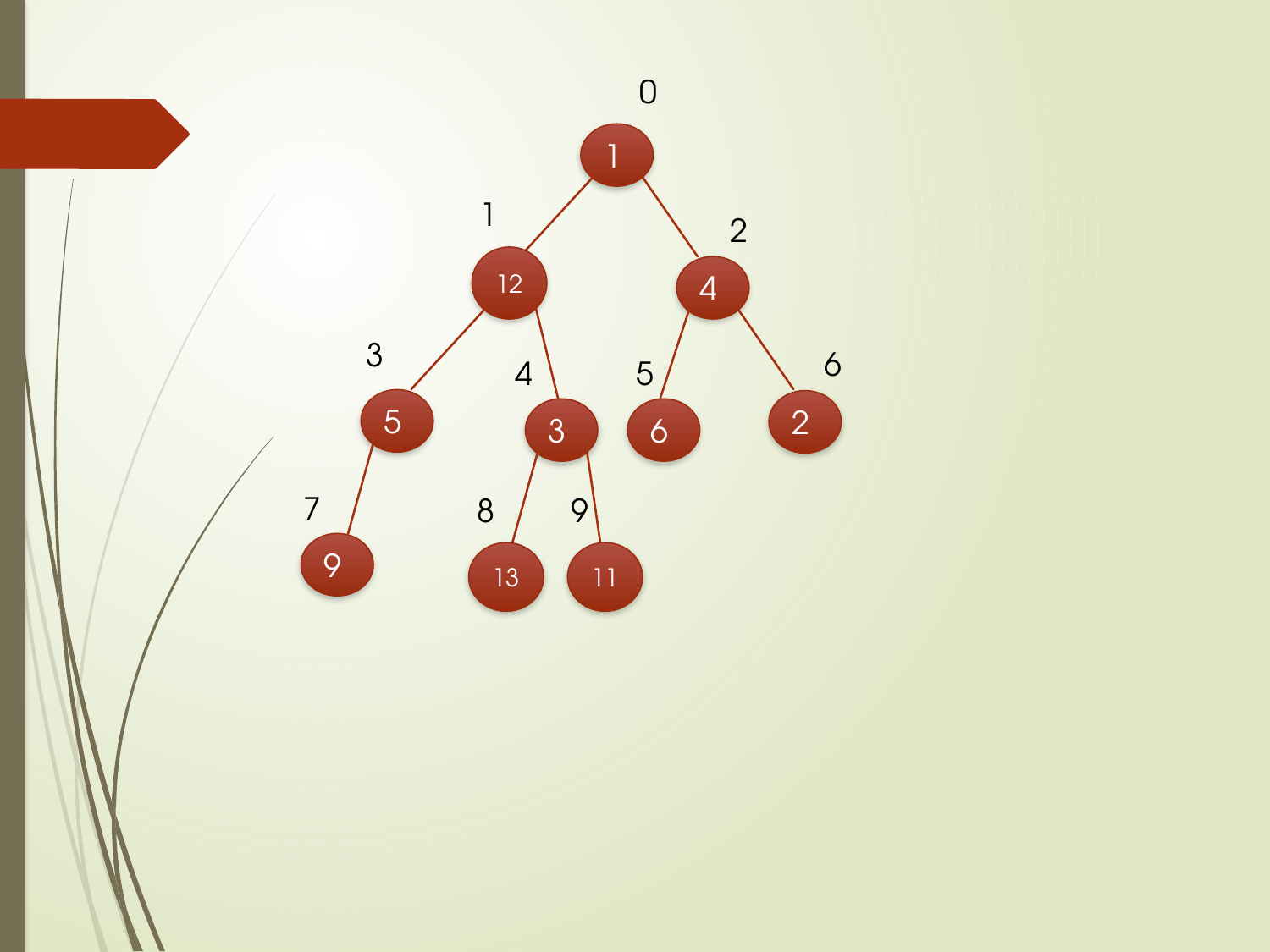

0
1
1
2
12
4
3
6
4
5
5
2
3
6
7
8
9
9
13
11